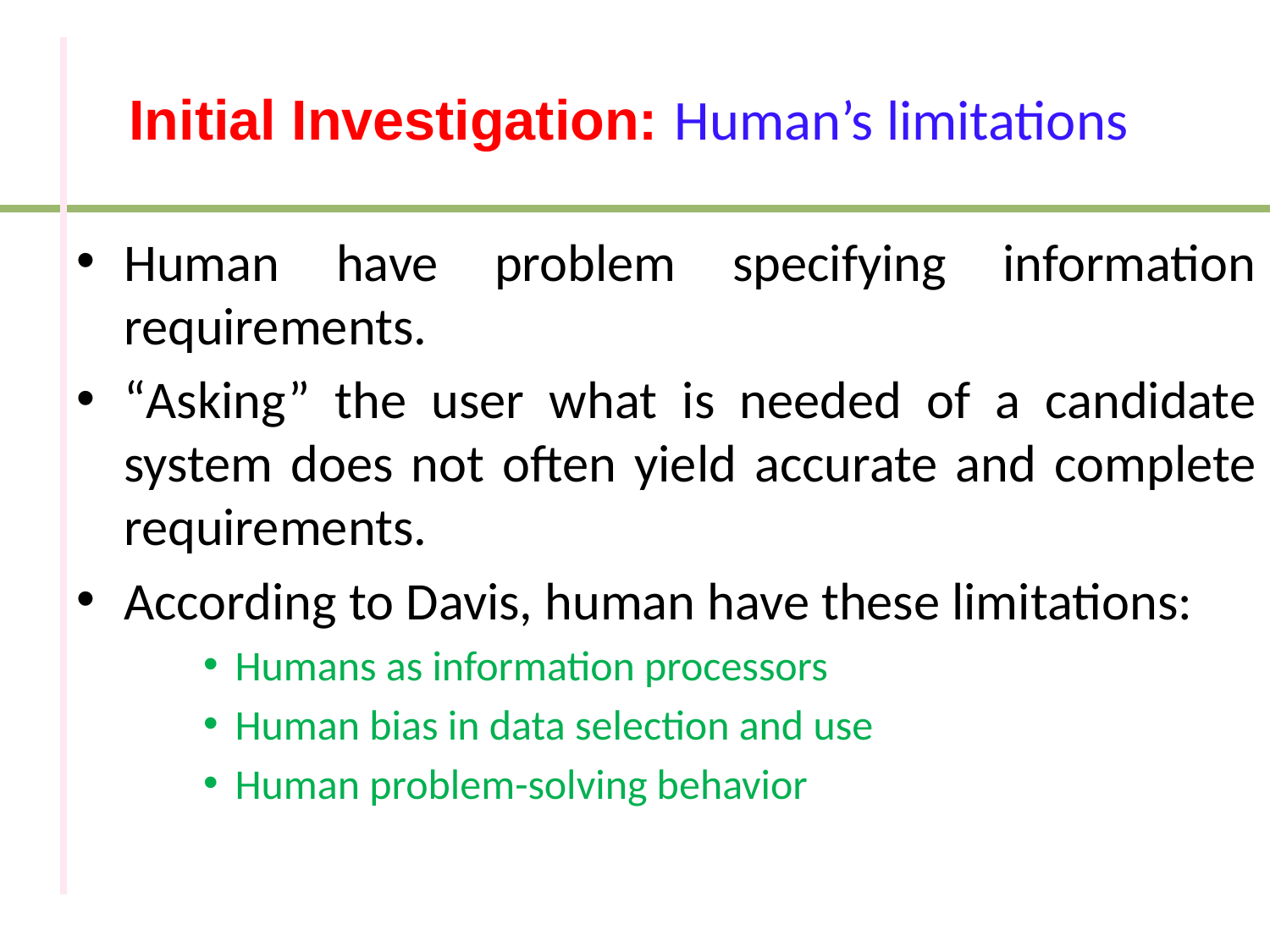

# Initial Investigation: Human’s limitations
Human have problem specifying information requirements.
“Asking” the user what is needed of a candidate system does not often yield accurate and complete requirements.
According to Davis, human have these limitations:
Humans as information processors
Human bias in data selection and use
Human problem-solving behavior